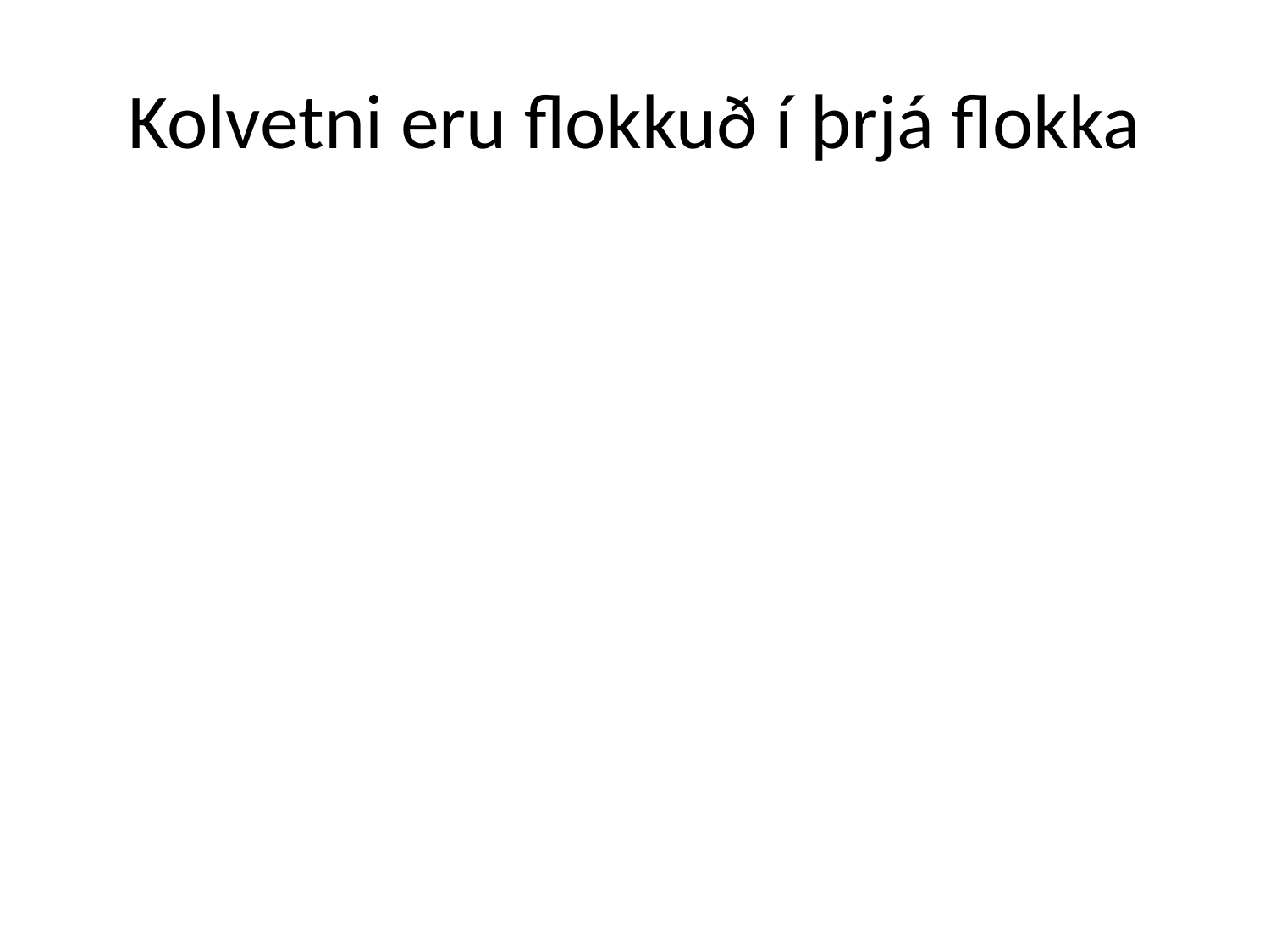

# Kolvetni eru flokkuð í þrjá flokka